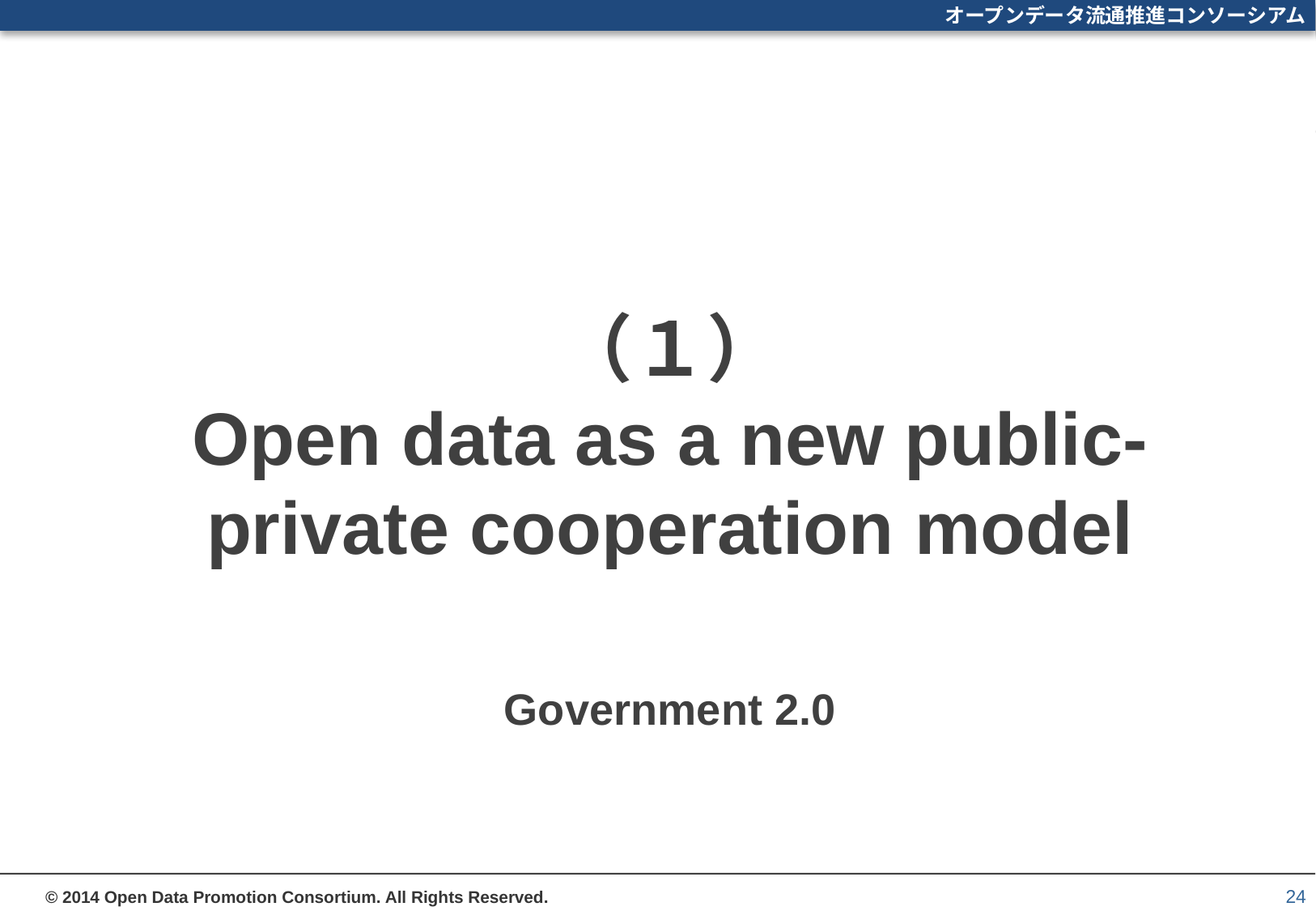

# （１） Open data as a new public-private cooperation model
Government 2.0
24